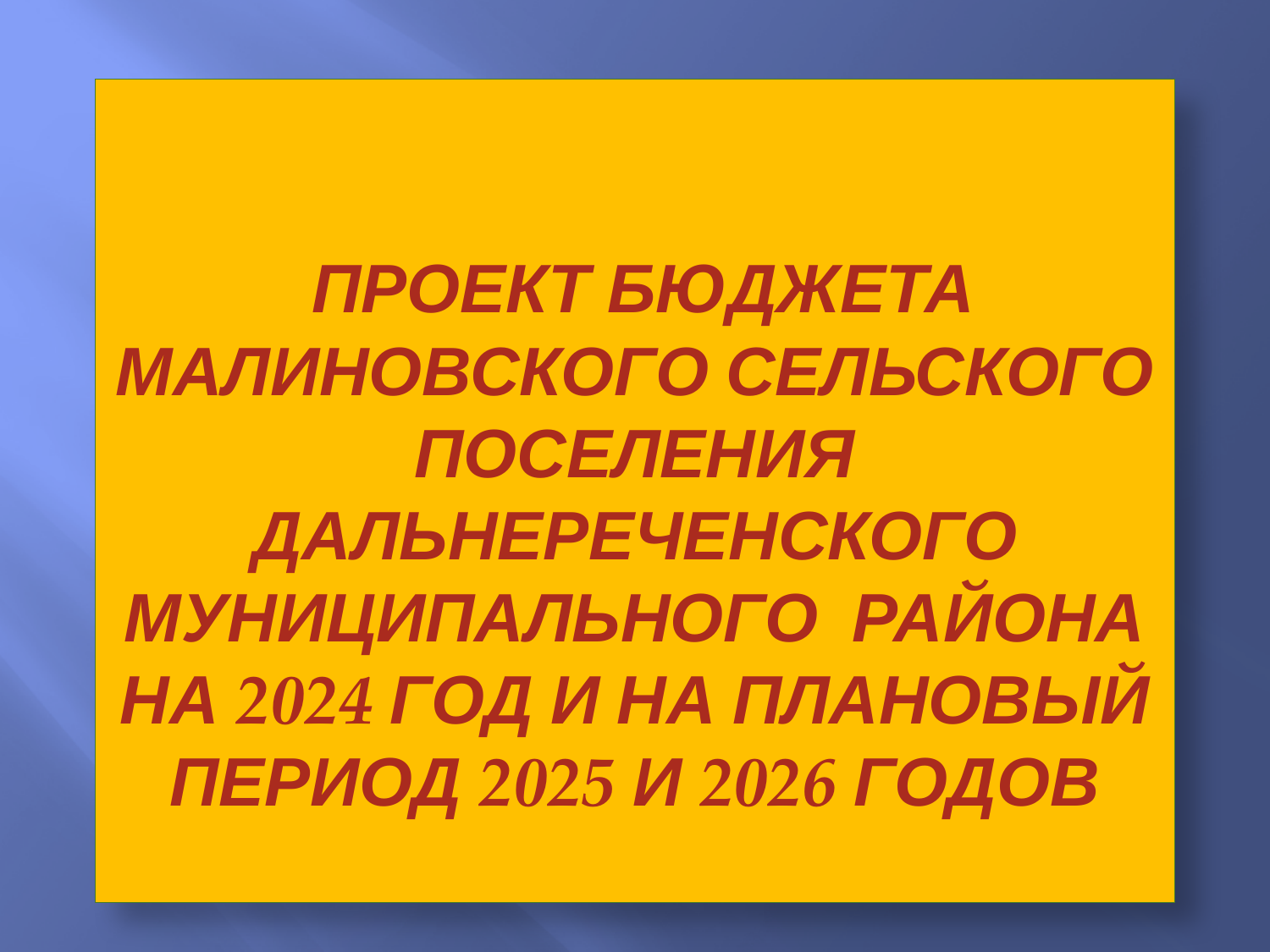

# ПРОЕКТ бюджетА Малиновского сельского поселения Дальнереченского муниципального  района на 2024 год и на плановый период 2025 и 2026 годов